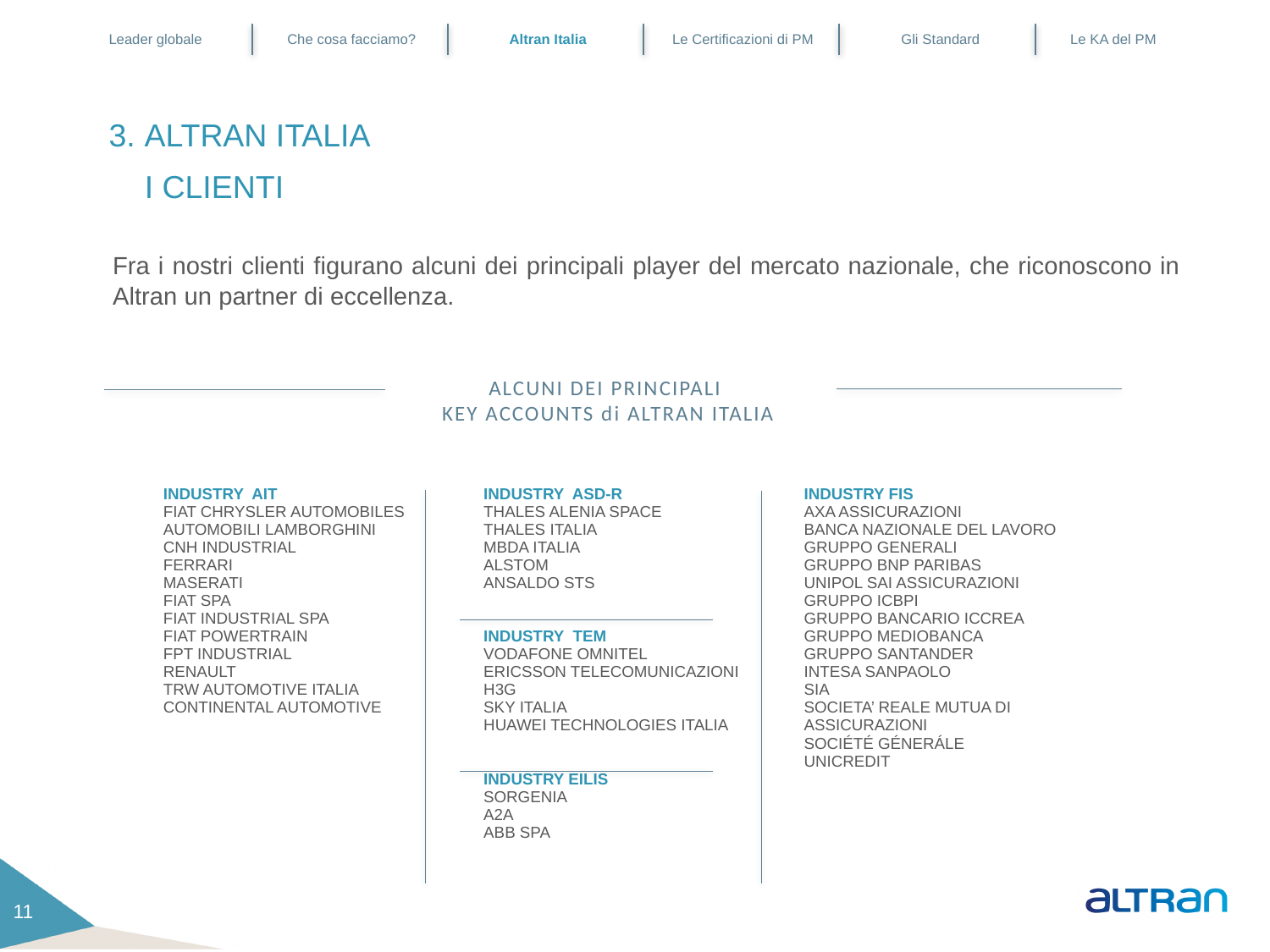

Leader globale
Che cosa facciamo?
Altran Italia
Le Certificazioni di PM
Gli Standard
Le KA del PM
3. ALTRAN ITALIA
    I CLIENTI
Fra i nostri clienti figurano alcuni dei principali player del mercato nazionale, che riconoscono in Altran un partner di eccellenza.

ALCUNI DEI PRINCIPALI
KEY ACCOUNTS di ALTRAN ITALIA
| INDUSTRY AIT FIAT CHRYSLER AUTOMOBILES AUTOMOBILI LAMBORGHINI  CNH INDUSTRIAL FERRARI MASERATI FIAT SPA FIAT INDUSTRIAL SPA FIAT POWERTRAIN FPT INDUSTRIAL RENAULT TRW AUTOMOTIVE ITALIA CONTINENTAL AUTOMOTIVE | INDUSTRY ASD-R THALES ALENIA SPACE THALES ITALIA MBDA ITALIA ALSTOM ANSALDO STS   INDUSTRY TEM VODAFONE OMNITEL ERICSSON TELECOMUNICAZIONI H3G SKY ITALIA HUAWEI TECHNOLOGIES ITALIA   INDUSTRY EILIS SORGENIA A2A ABB SPA | INDUSTRY FIS AXA ASSICURAZIONI BANCA NAZIONALE DEL LAVORO GRUPPO GENERALI GRUPPO BNP PARIBAS UNIPOL SAI ASSICURAZIONI GRUPPO ICBPI GRUPPO BANCARIO ICCREA GRUPPO MEDIOBANCA GRUPPO SANTANDER INTESA SANPAOLO SIA SOCIETA’ REALE MUTUA DI ASSICURAZIONI SOCIÉTÉ GÉNERÁLE UNICREDIT |
| --- | --- | --- |
11